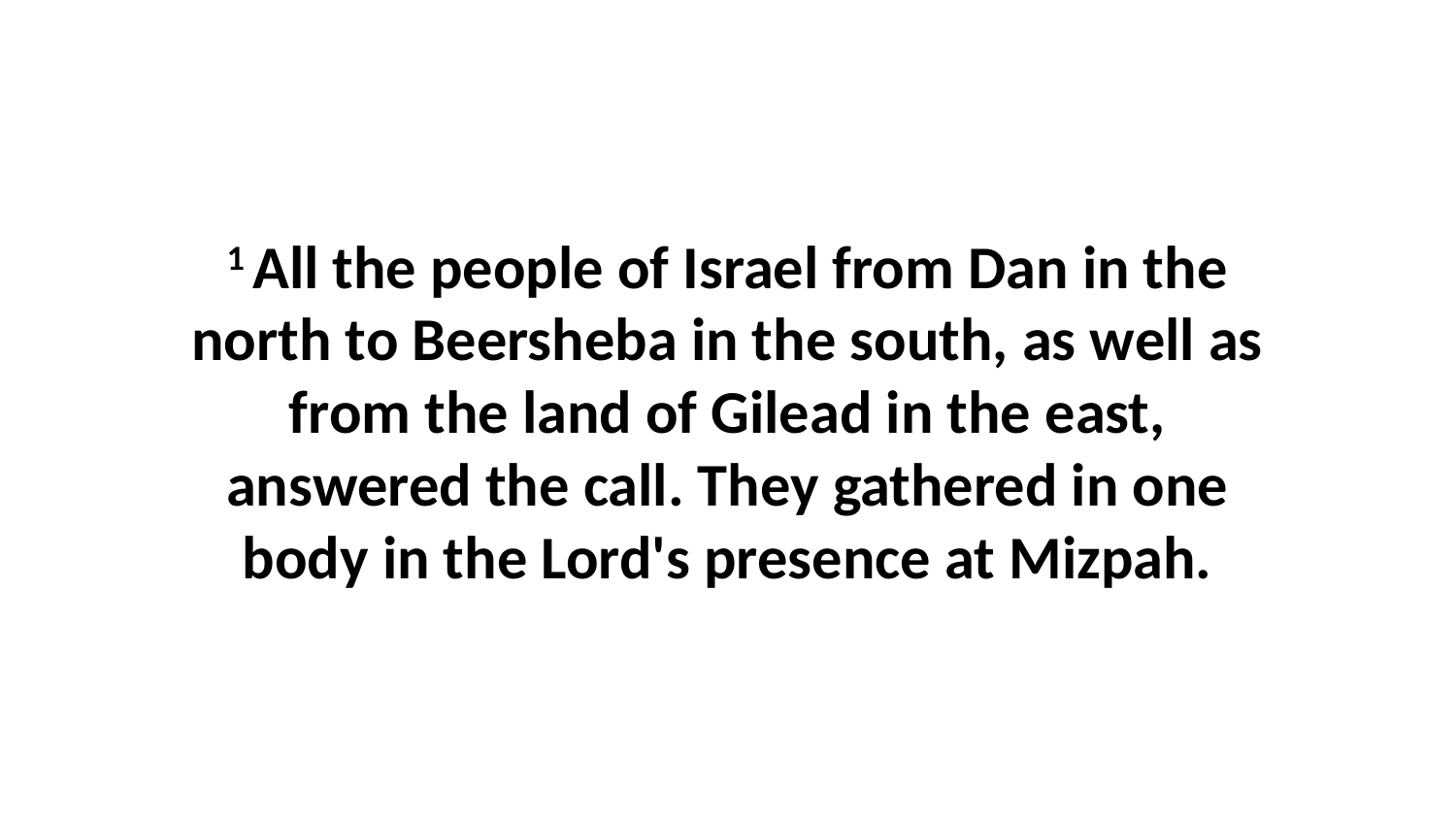

1 All the people of Israel from Dan in the north to Beersheba in the south, as well as from the land of Gilead in the east, answered the call. They gathered in one body in the Lord's presence at Mizpah.